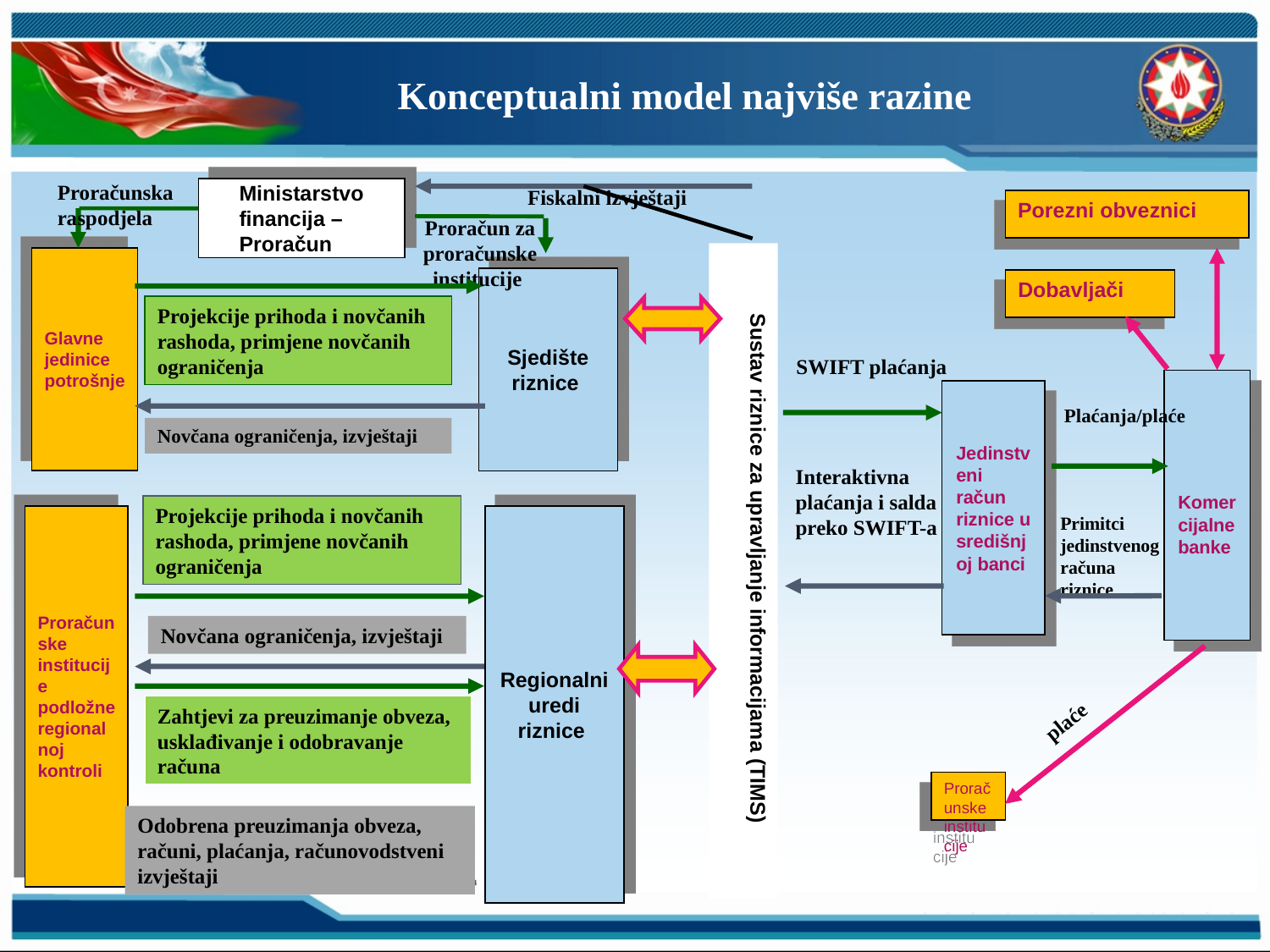

# Konceptualni model najviše razine
Proračunska raspodjela

Fiskalni izvještaji
Ministarstvo financija – Proračun

Porezni obveznici
Proračun za proračunske institucije

Sustav riznice za upravljanje informacijama (TIMS)
Glavne jedinice potrošnje

Sjedište riznice
Dobavljači

Projekcije prihoda i novčanih rashoda, primjene novčanih ograničenja

SWIFT plaćanja
 Komercijalne banke
Jedinstveni račun riznice u središnjoj banci
Plaćanja/plaće

Novčana ograničenja, izvještaji
Interaktivna plaćanja i salda preko SWIFT-a

Projekcije prihoda i novčanih rashoda, primjene novčanih ograničenja
Primitci jedinstvenog računa riznice
Proračunske institucije podložne regionalnoj kontroli
Regionalni uredi riznice

Novčana ograničenja, izvještaji

plaće

Zahtjevi za preuzimanje obveza, usklađivanje i odobravanje računa
Proračunske institucije
Odobrena preuzimanja obveza, računi, plaćanja, računovodstveni izvještaji